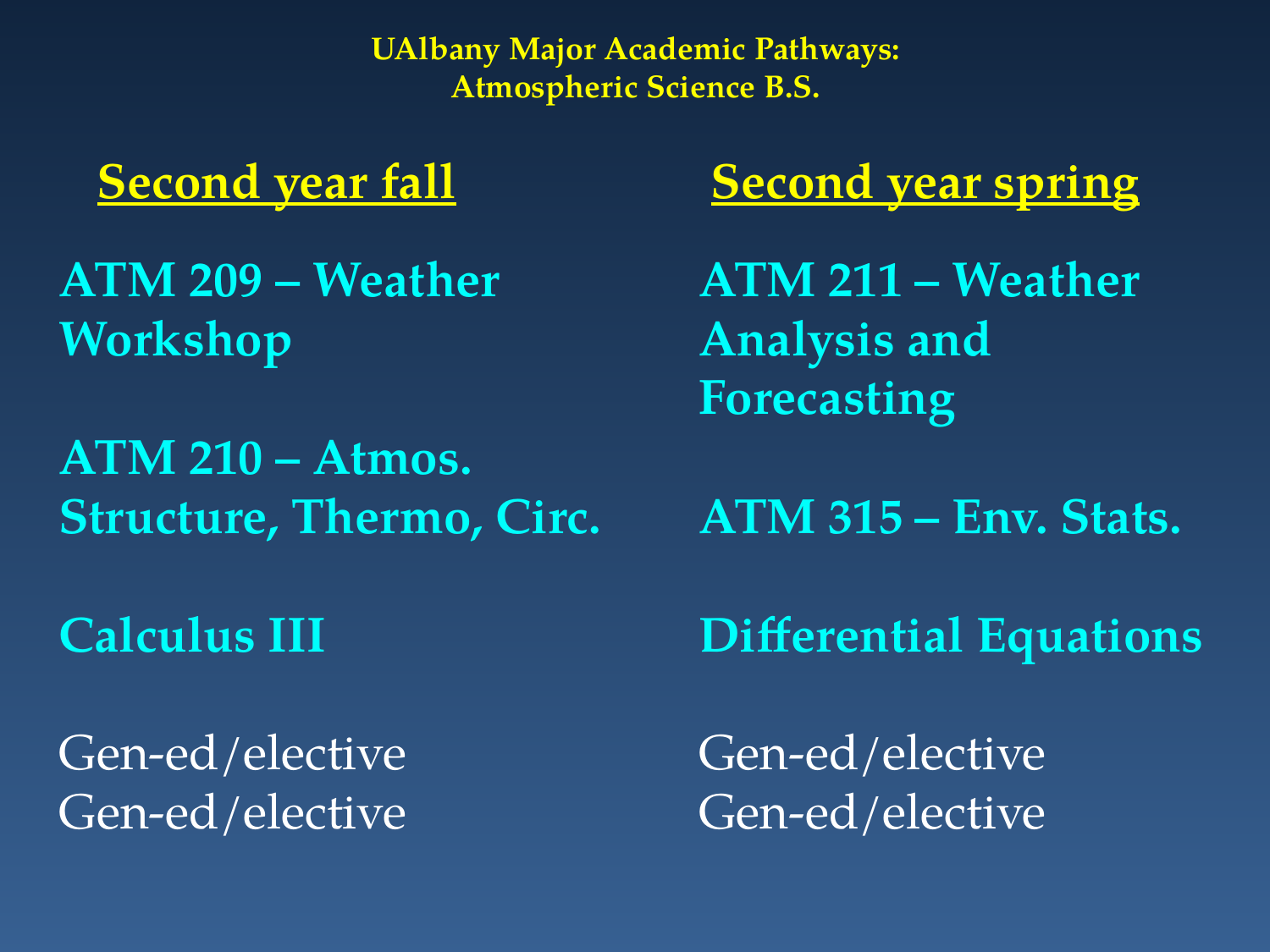

UAlbany Major Academic Pathways:
Atmospheric Science B.S.

Second year fall

Second year spring

ATM 209 – Weather Workshop

ATM 210 – Atmos. Structure, Thermo, Circ.

Calculus III

Gen-ed/elective
Gen-ed/elective

ATM 211 – Weather Analysis and Forecasting

ATM 315 – Env. Stats.

Differential Equations

Gen-ed/elective
Gen-ed/elective